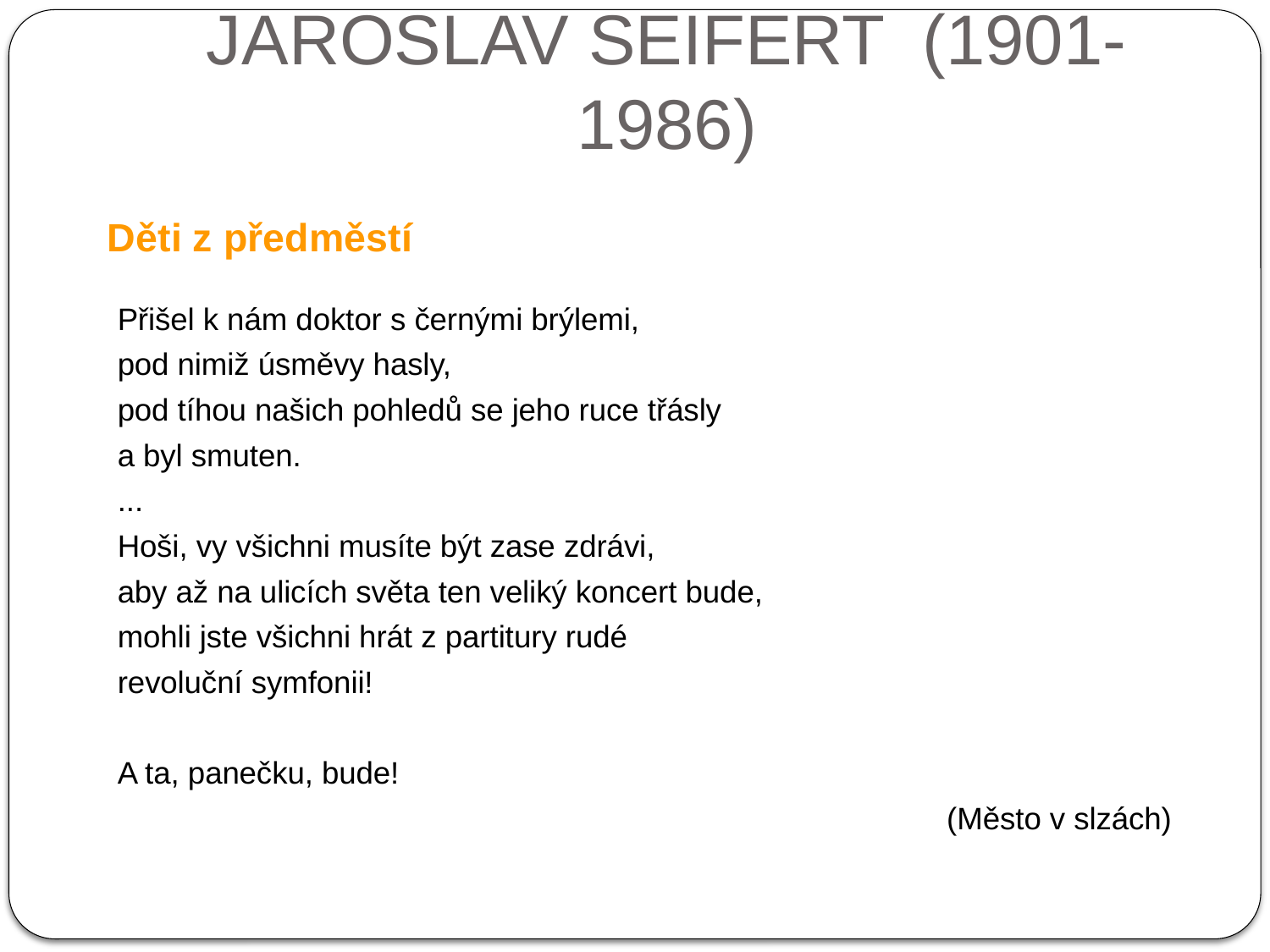

# JAROSLAV SEIFERT  (1901-1986)
Děti z předměstí

Přišel k nám doktor s černými brýlemi,
pod nimiž úsměvy hasly,
pod tíhou našich pohledů se jeho ruce třásly
a byl smuten.
...
Hoši, vy všichni musíte být zase zdrávi,
aby až na ulicích světa ten veliký koncert bude,
mohli jste všichni hrát z partitury rudé
revoluční symfonii!

A ta, panečku, bude!
(Město v slzách)